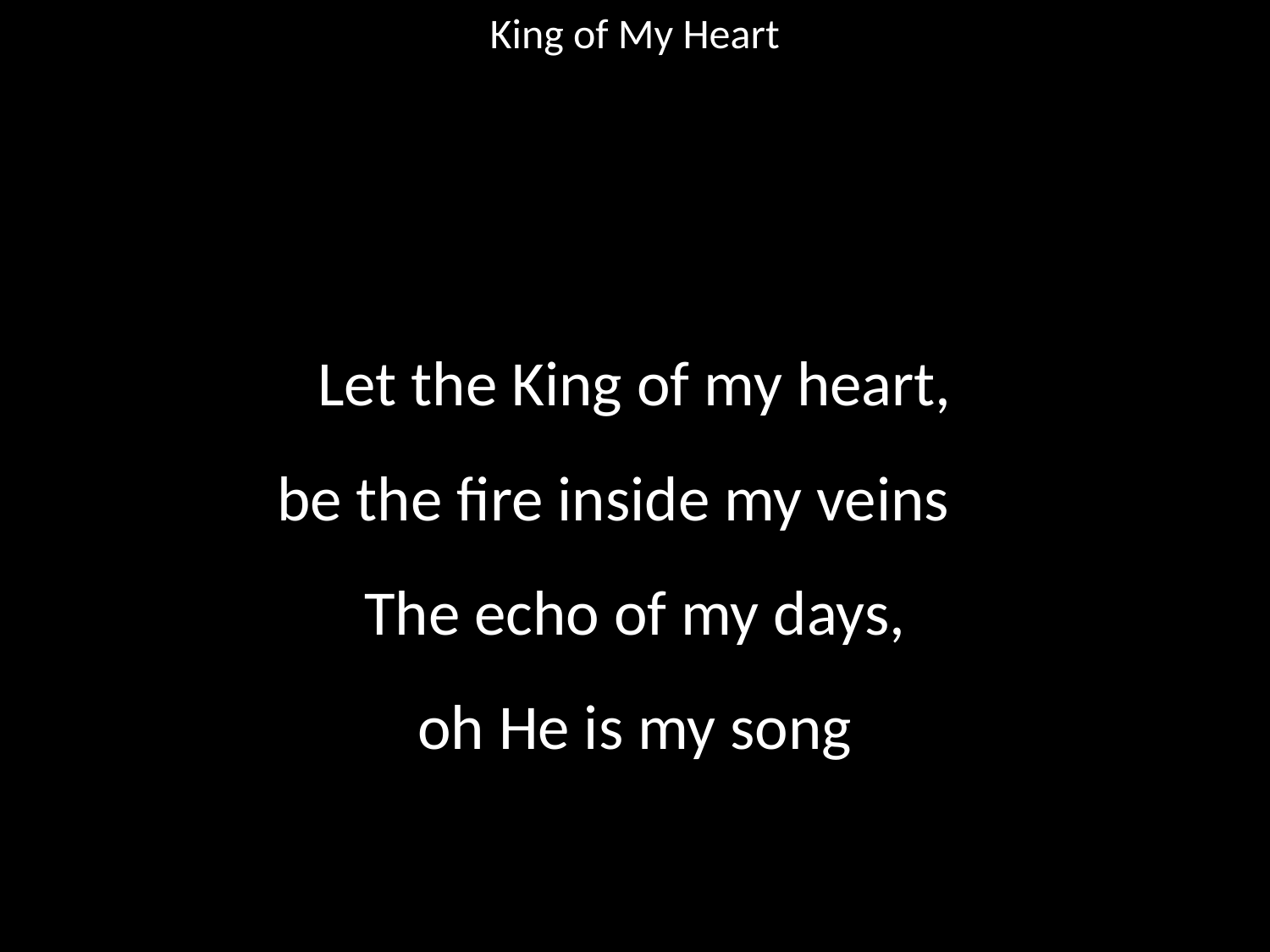

King of My Heart
#
Let the King of my heart,
be the fire inside my veins
The echo of my days,
oh He is my song